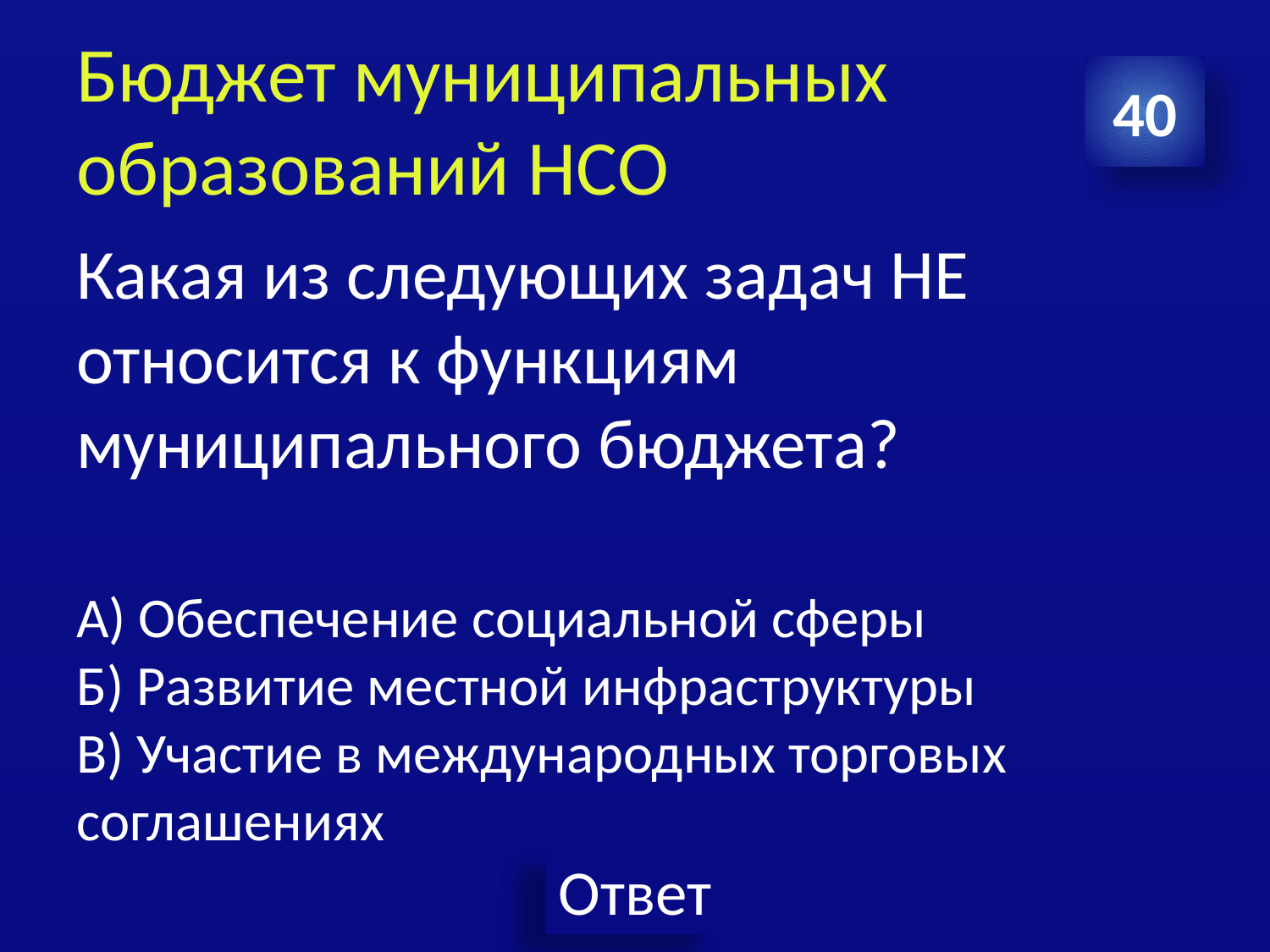

# Бюджет муниципальных образований НСО
40
Какая из следующих задач НЕ относится к функциям муниципального бюджета?
А) Обеспечение социальной сферы
Б) Развитие местной инфраструктуры
В) Участие в международных торговых соглашениях